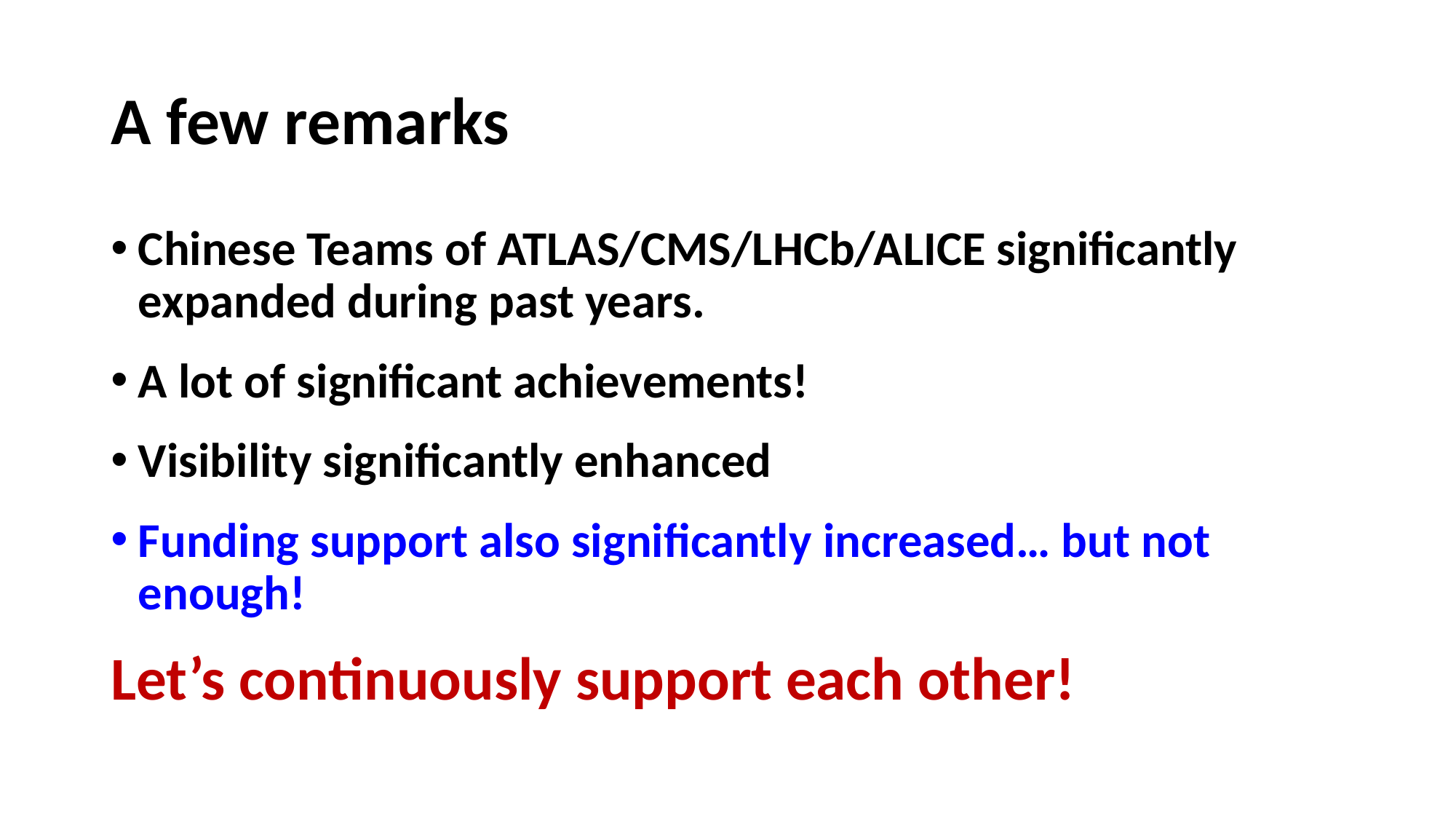

# A few remarks
Chinese Teams of ATLAS/CMS/LHCb/ALICE significantly expanded during past years.
A lot of significant achievements!
Visibility significantly enhanced
Funding support also significantly increased… but not enough!
Let’s continuously support each other!